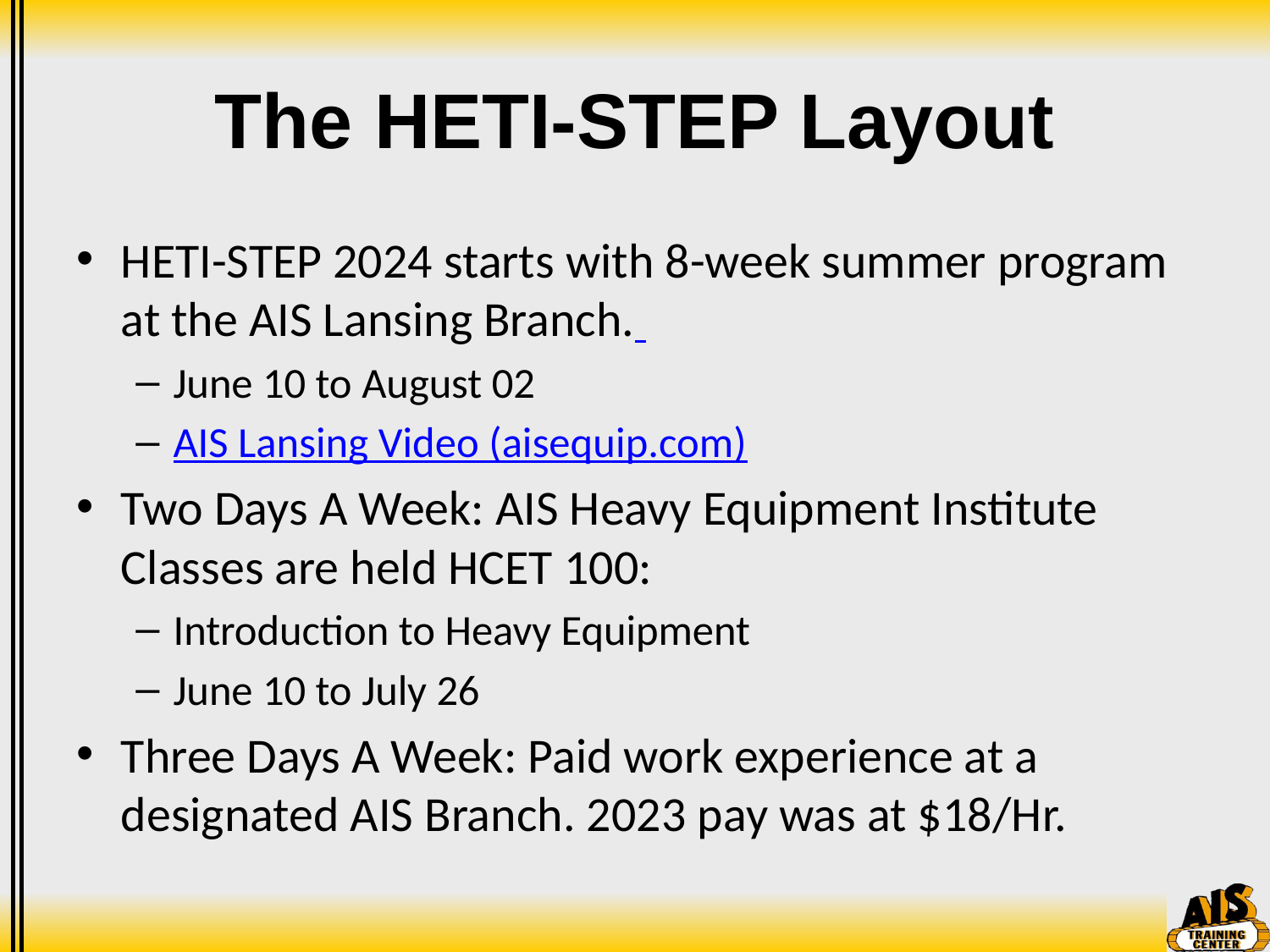

# The HETI-STEP Layout
HETI-STEP 2024 starts with 8-week summer program at the AIS Lansing Branch.
June 10 to August 02
AIS Lansing Video (aisequip.com)
Two Days A Week: AIS Heavy Equipment Institute Classes are held HCET 100:
Introduction to Heavy Equipment
June 10 to July 26
Three Days A Week: Paid work experience at a designated AIS Branch. 2023 pay was at $18/Hr.